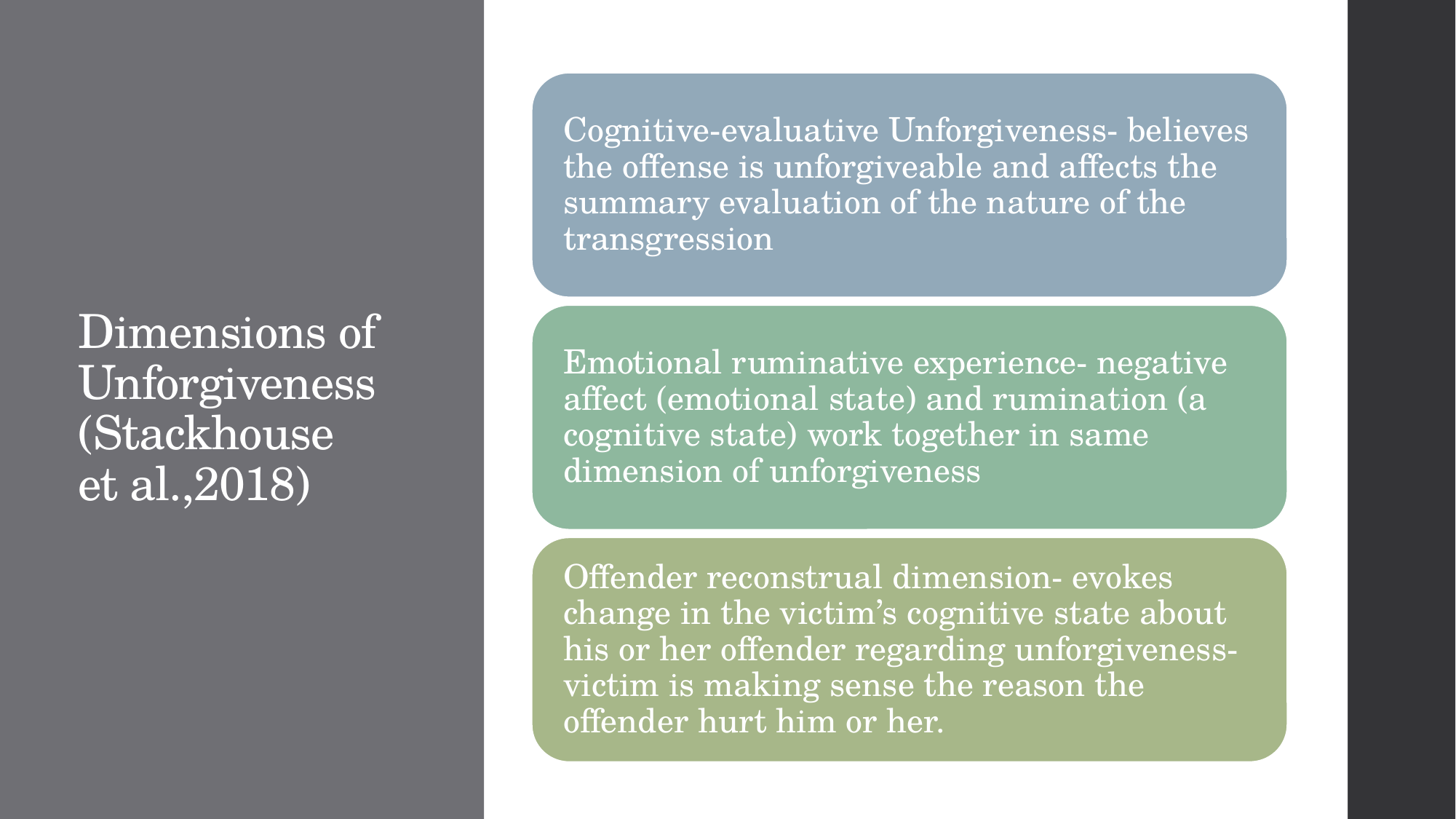

Cognitive-evaluative Unforgiveness- believes the offense is unforgiveable and affects the summary evaluation of the nature of the transgression
Emotional ruminative experience- negative affect (emotional state) and rumination (a cognitive state) work together in same dimension of unforgiveness
Offender reconstrual dimension- evokes change in the victim’s cognitive state about his or her offender regarding unforgiveness-victim is making sense the reason the offender hurt him or her.
# Dimensions of Unforgiveness (Stackhouse et al.,2018)